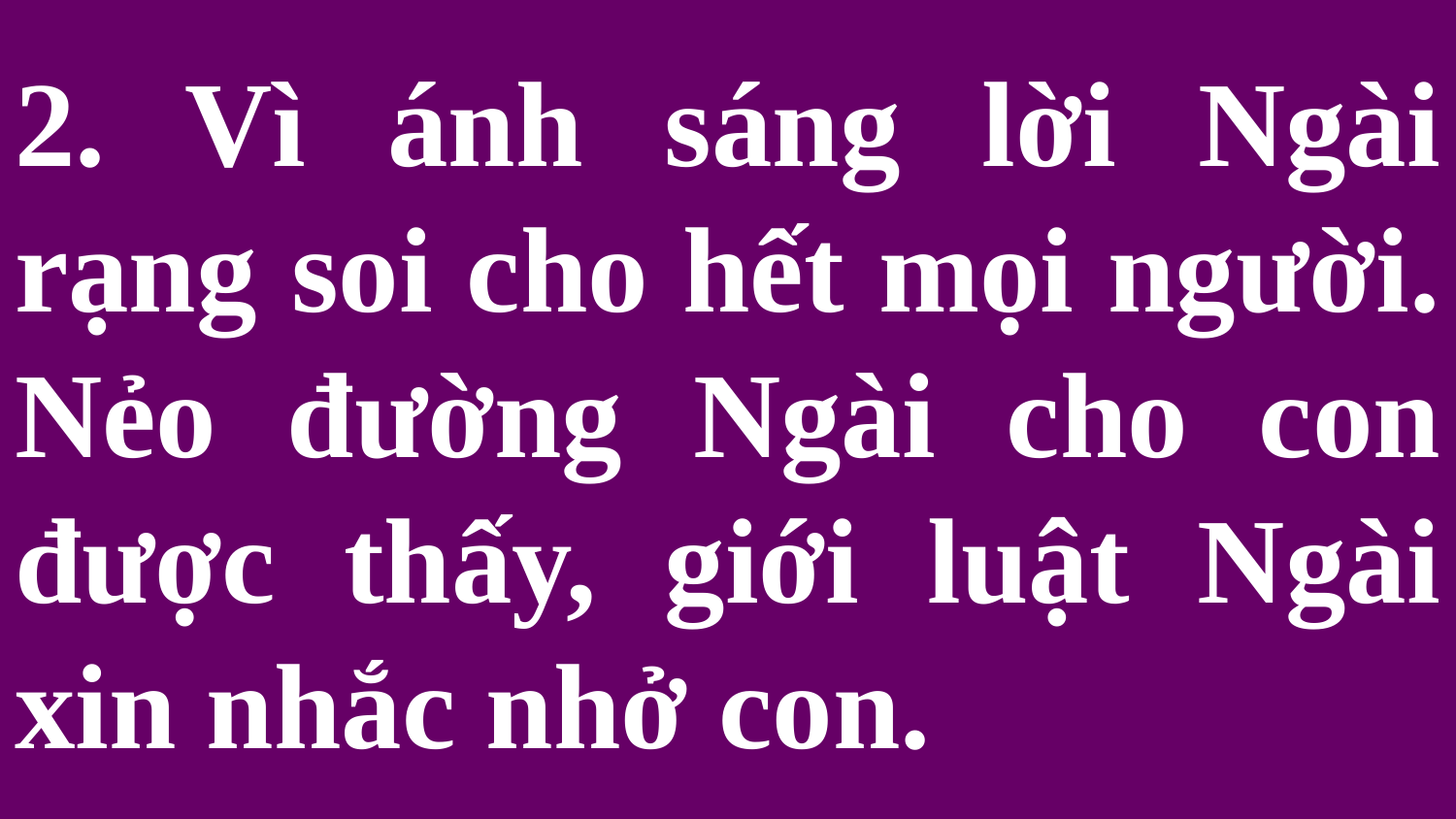

# 2. Vì ánh sáng lời Ngài rạng soi cho hết mọi người. Nẻo đường Ngài cho con được thấy, giới luật Ngài xin nhắc nhở con.